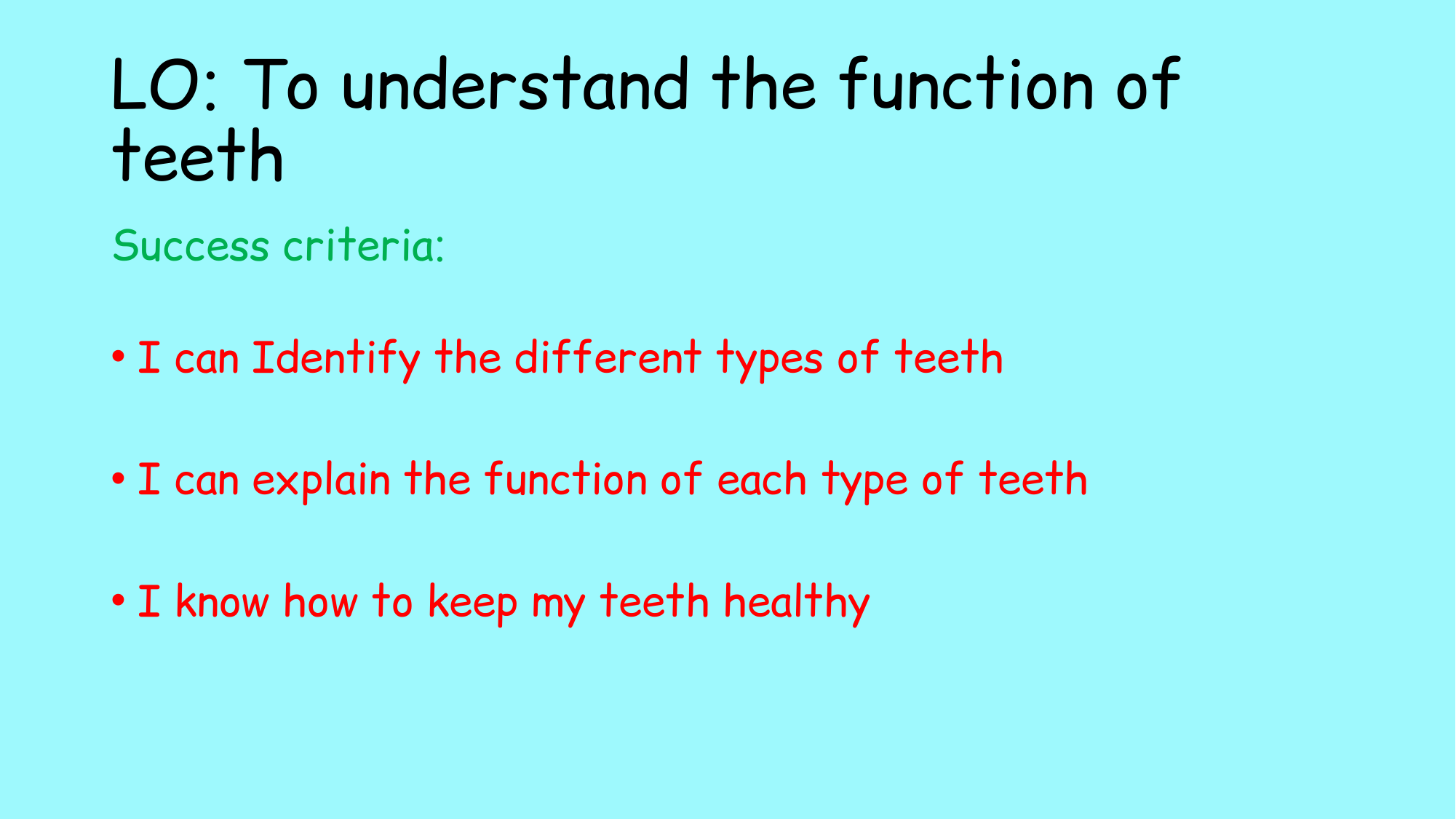

# LO: To understand the function of teeth
Success criteria:
I can Identify the different types of teeth

I can explain the function of each type of teeth

I know how to keep my teeth healthy